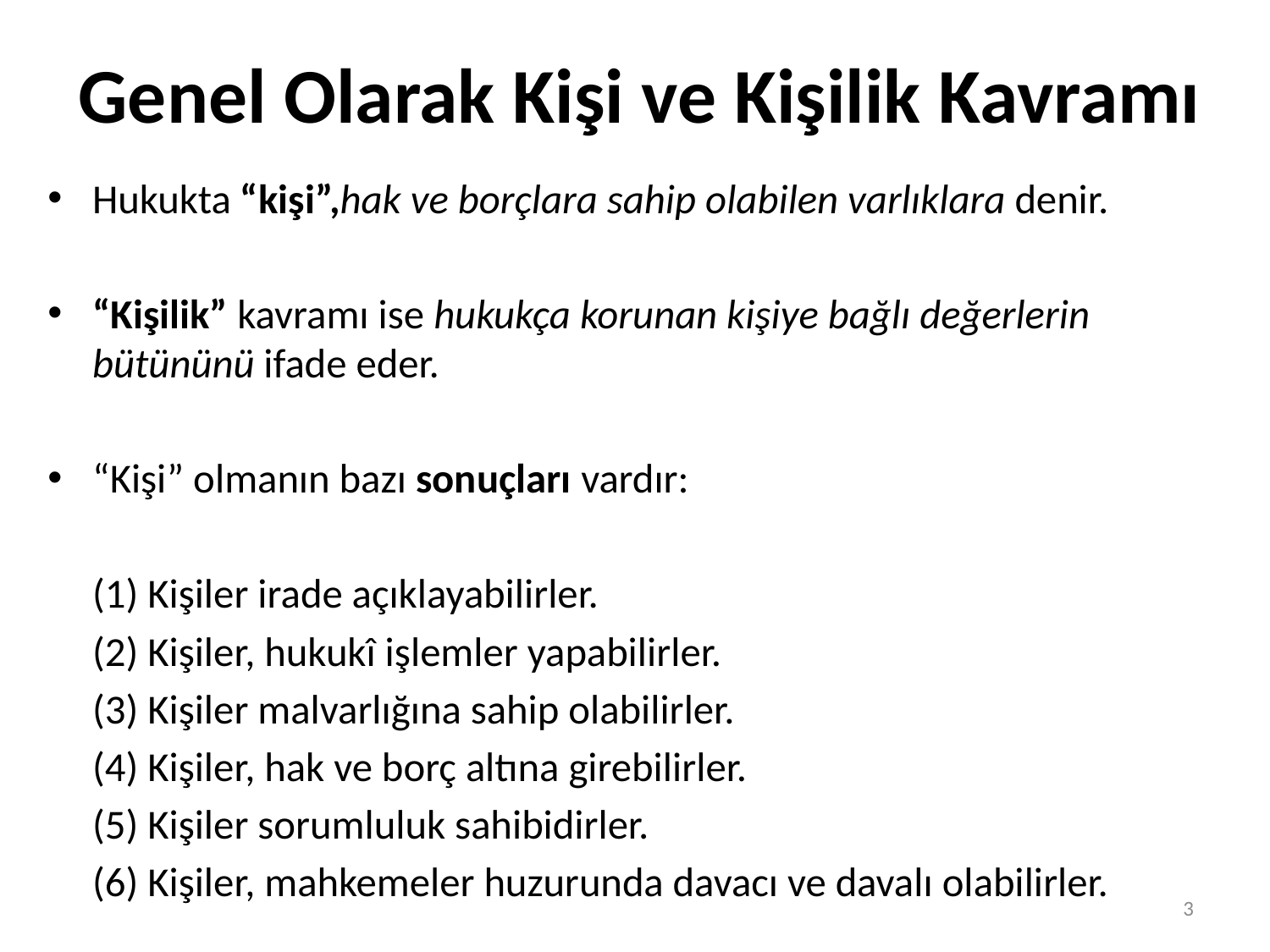

# Genel Olarak Kişi ve Kişilik Kavramı
Hukukta “kişi”,hak ve borçlara sahip olabilen varlıklara denir.

“Kişilik” kavramı ise hukukça korunan kişiye bağlı değerlerin bütününü ifade eder.

“Kişi” olmanın bazı sonuçları vardır:

	(1) Kişiler irade açıklayabilirler.
	(2) Kişiler, hukukî işlemler yapabilirler.
	(3) Kişiler malvarlığına sahip olabilirler.
	(4) Kişiler, hak ve borç altına girebilirler.
	(5) Kişiler sorumluluk sahibidirler.
	(6) Kişiler, mahkemeler huzurunda davacı ve davalı olabilirler.
3